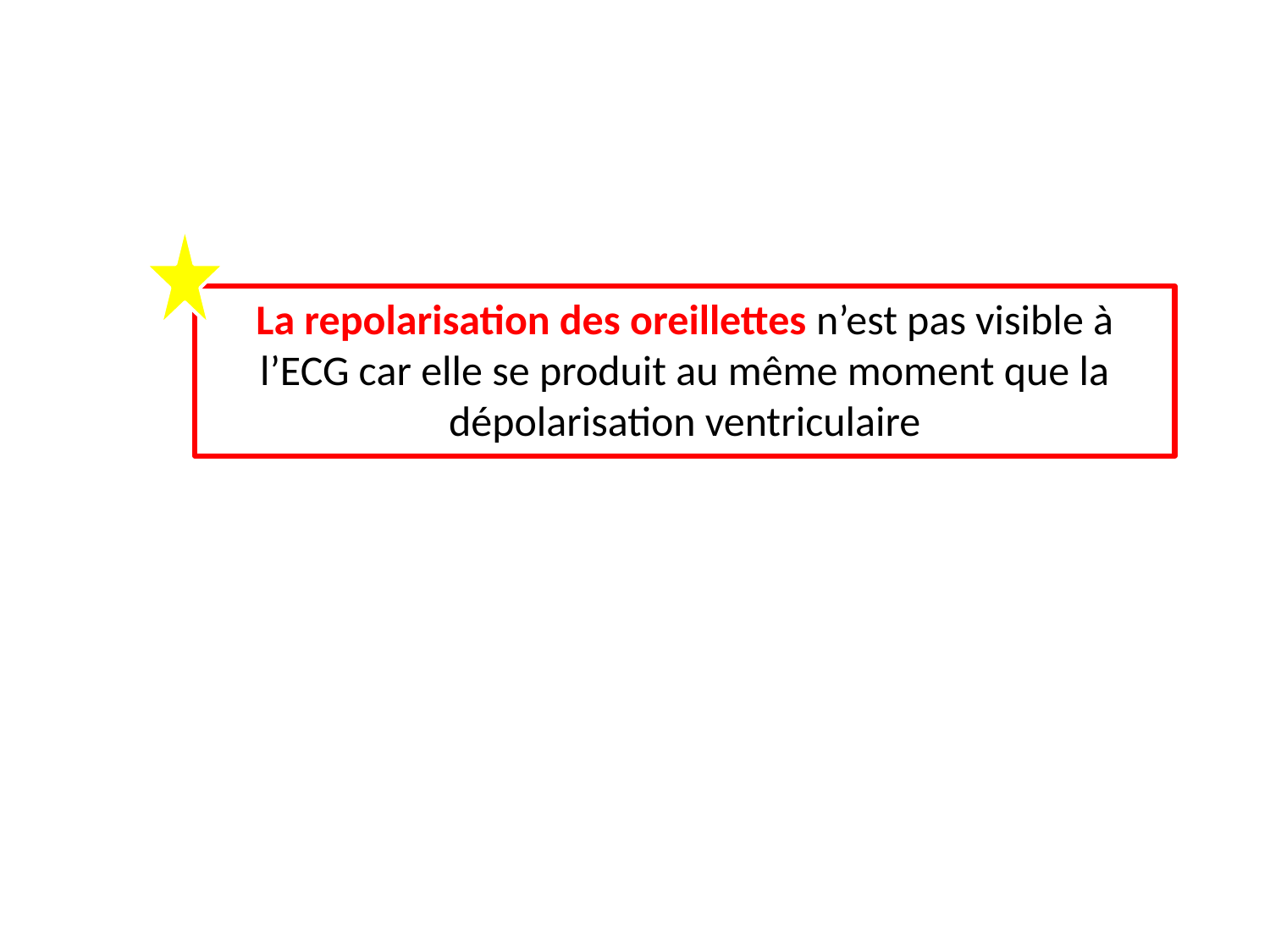

# La repolarisation des oreillettes n’est pas visible à l’ECG car elle se produit au même moment que la dépolarisation ventriculaire